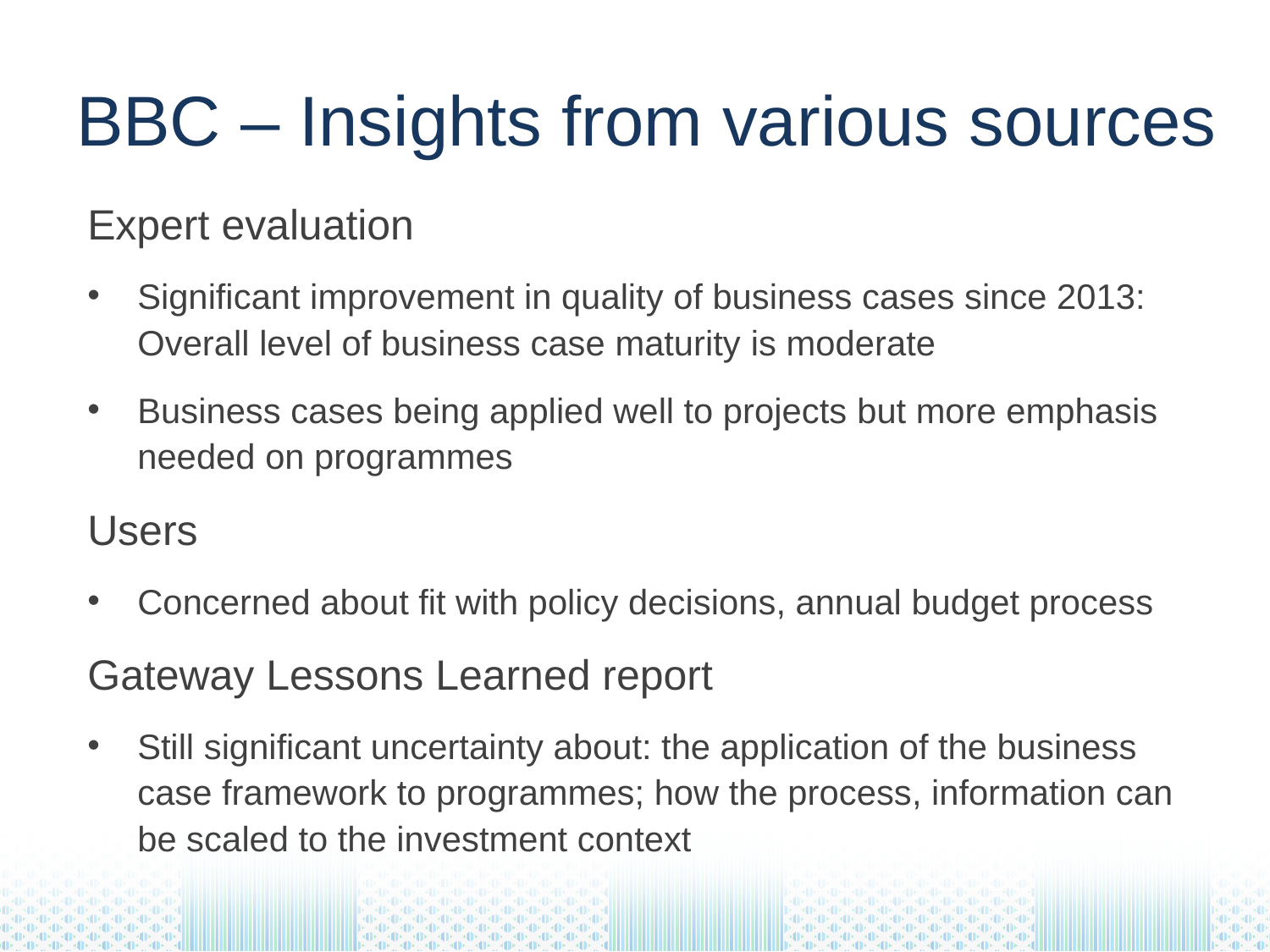

# BBC – Insights from various sources
Expert evaluation
Significant improvement in quality of business cases since 2013:  Overall level of business case maturity is moderate
Business cases being applied well to projects but more emphasis needed on programmes
Users
Concerned about fit with policy decisions, annual budget process
Gateway Lessons Learned report
Still significant uncertainty about: the application of the business case framework to programmes; how the process, information can be scaled to the investment context